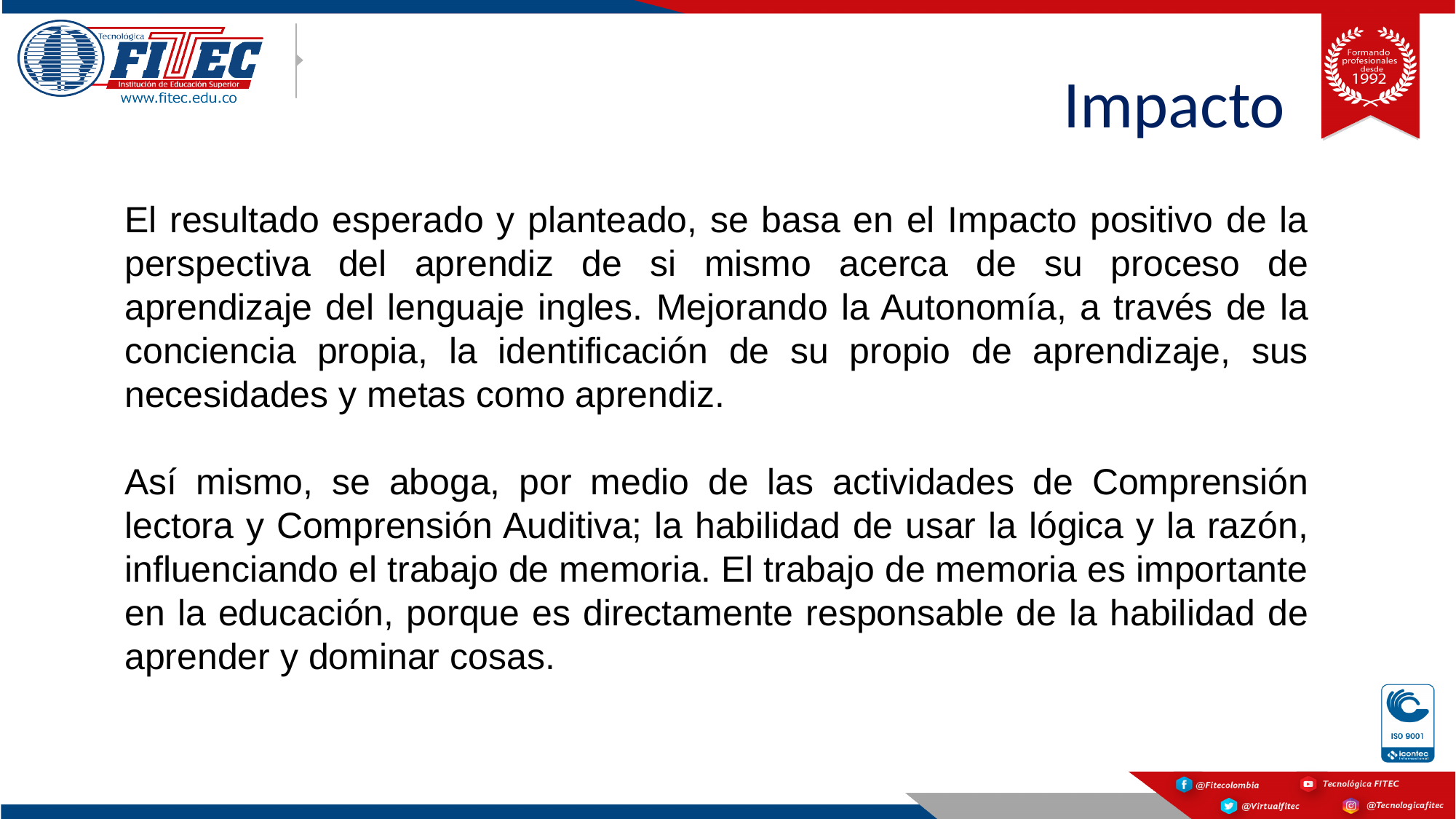

# Impacto

El resultado esperado y planteado, se basa en el Impacto positivo de la perspectiva del aprendiz de si mismo acerca de su proceso de aprendizaje del lenguaje ingles. Mejorando la Autonomía, a través de la conciencia propia, la identificación de su propio de aprendizaje, sus necesidades y metas como aprendiz.

Así mismo, se aboga, por medio de las actividades de Comprensión lectora y Comprensión Auditiva; la habilidad de usar la lógica y la razón, influenciando el trabajo de memoria. El trabajo de memoria es importante en la educación, porque es directamente responsable de la habilidad de aprender y dominar cosas.